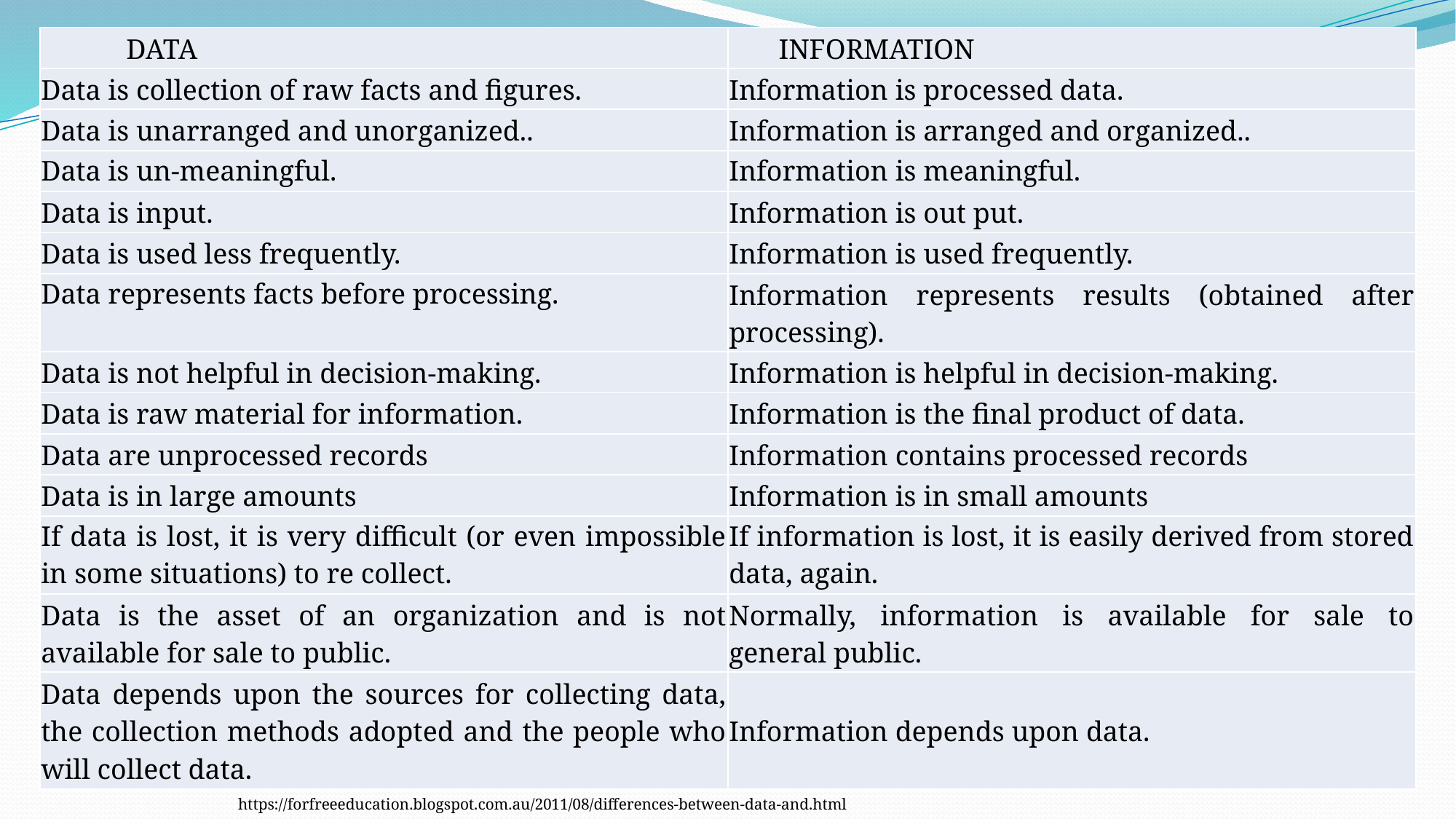

| DATA | INFORMATION |
| --- | --- |
| Data is collection of raw facts and figures. | Information is processed data. |
| Data is unarranged and unorganized.. | Information is arranged and organized.. |
| Data is un-meaningful. | Information is meaningful. |
| Data is input. | Information is out put. |
| Data is used less frequently. | Information is used frequently. |
| Data represents facts before processing. | Information represents results (obtained after processing). |
| Data is not helpful in decision-making. | Information is helpful in decision-making. |
| Data is raw material for information. | Information is the final product of data. |
| Data are unprocessed records | Information contains processed records |
| Data is in large amounts | Information is in small amounts |
| If data is lost, it is very difficult (or even impossible in some situations) to re collect. | If information is lost, it is easily derived from stored data, again. |
| Data is the asset of an organization and is not available for sale to public. | Normally, information is available for sale to general public. |
| Data depends upon the sources for collecting data, the collection methods adopted and the people who will collect data. | Information depends upon data. |
https://forfreeeducation.blogspot.com.au/2011/08/differences-between-data-and.html